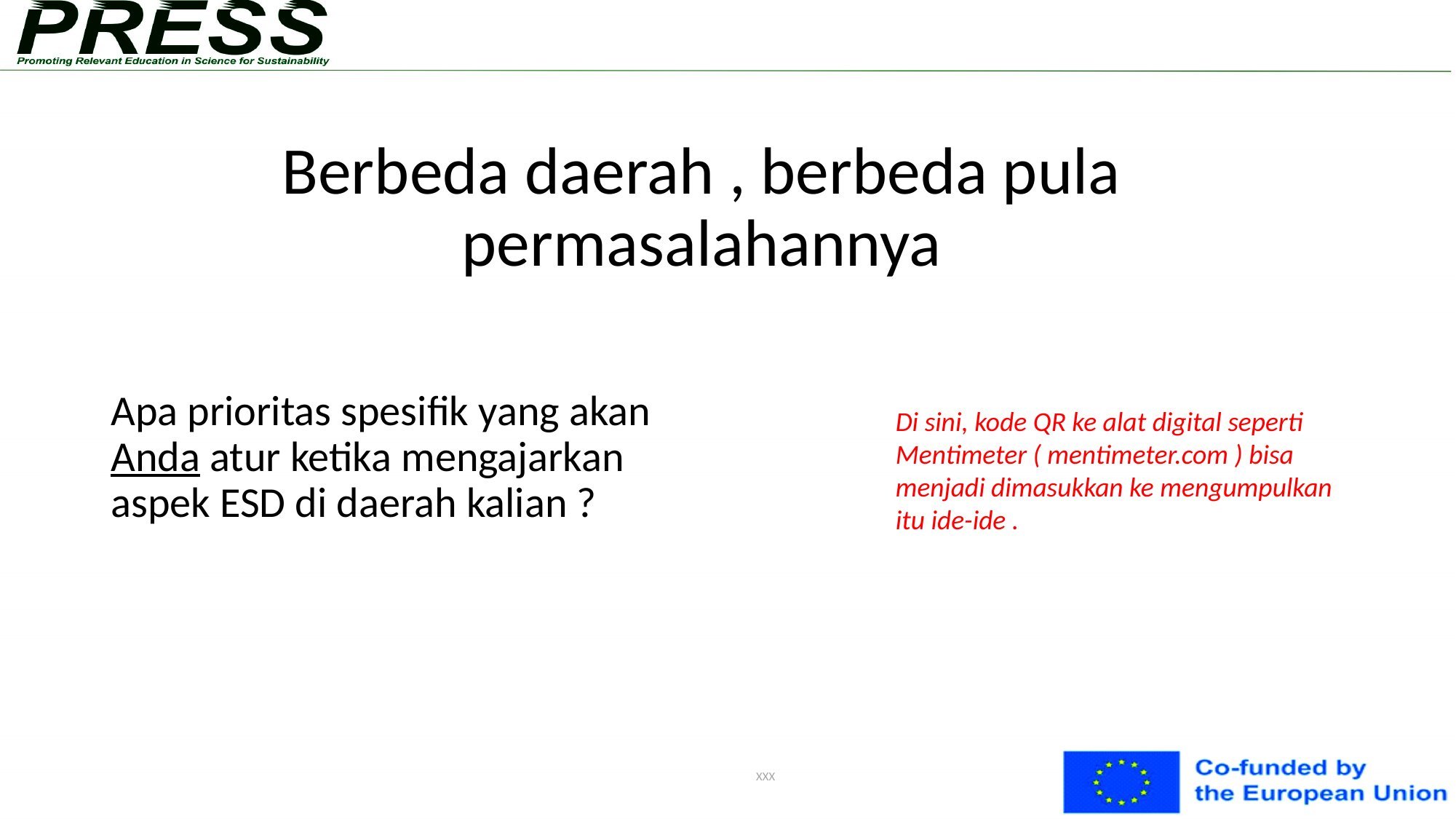

# Berbeda daerah , berbeda pula permasalahannya
Apa prioritas spesifik yang akan Anda atur ketika mengajarkan aspek ESD di​ daerah kalian ?
Di sini, kode QR ke alat digital seperti Mentimeter ( mentimeter.com ) bisa menjadi dimasukkan ke mengumpulkan itu ide-ide .
XXX